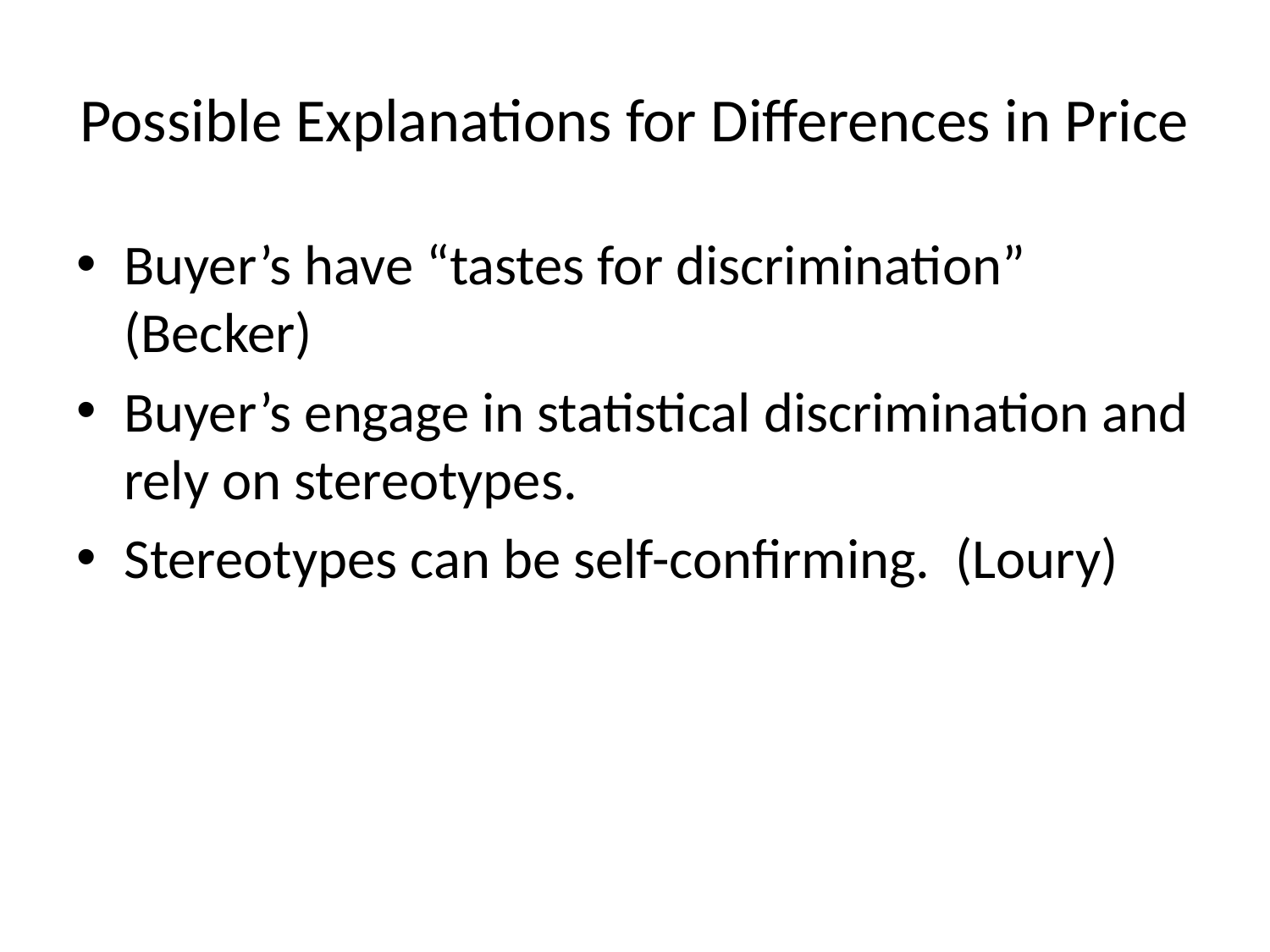

# Possible Explanations for Differences in Price
Buyer’s have “tastes for discrimination” (Becker)
Buyer’s engage in statistical discrimination and rely on stereotypes.
Stereotypes can be self-confirming.  (Loury)